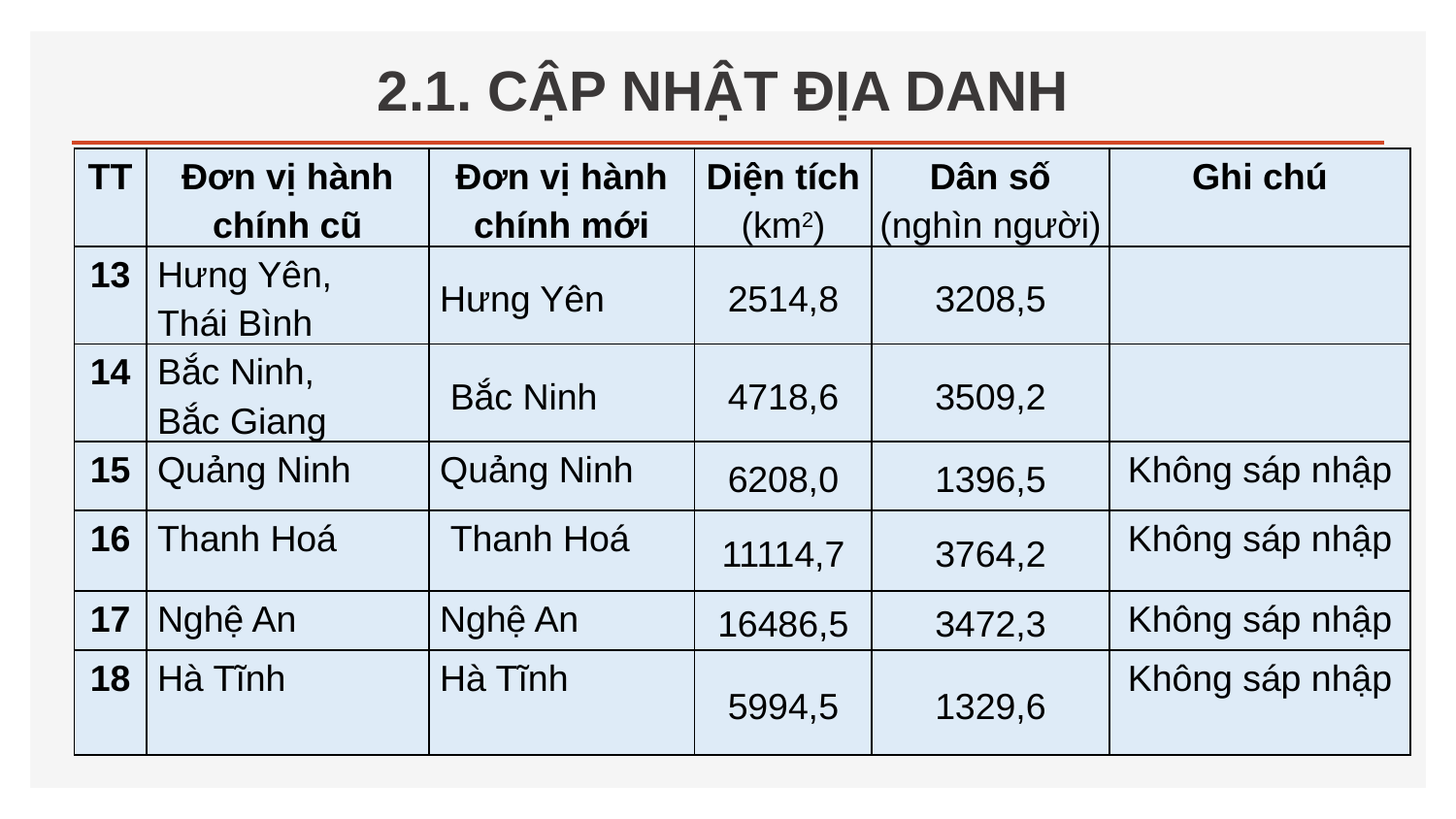

# 2.1. CẬP NHẬT ĐỊA DANH
Bảng 1. Diện tích, dân số các tỉnh, thành phố của Việt Nam từ 01/7/2025

| TT | Đơn vị hành chính cũ | Đơn vị hành chính mới | Diện tích (km2) | Dân số (nghìn người) | Ghi chú |
| --- | --- | --- | --- | --- | --- |
| 13 | Hưng Yên, Thái Bình | Hưng Yên | 2514,8 | 3208,5 |  |
| 14 | Bắc Ninh, Bắc Giang | Bắc Ninh | 4718,6 | 3509,2 |  |
| 15 | Quảng Ninh | Quảng Ninh | 6208,0 | 1396,5 | Không sáp nhập |
| 16 | Thanh Hoá | Thanh Hoá | 11114,7 | 3764,2 | Không sáp nhập |
| 17 | Nghệ An | Nghệ An | 16486,5 | 3472,3 | Không sáp nhập |
| 18 | Hà Tĩnh | Hà Tĩnh | 5994,5 | 1329,6 | Không sáp nhập |